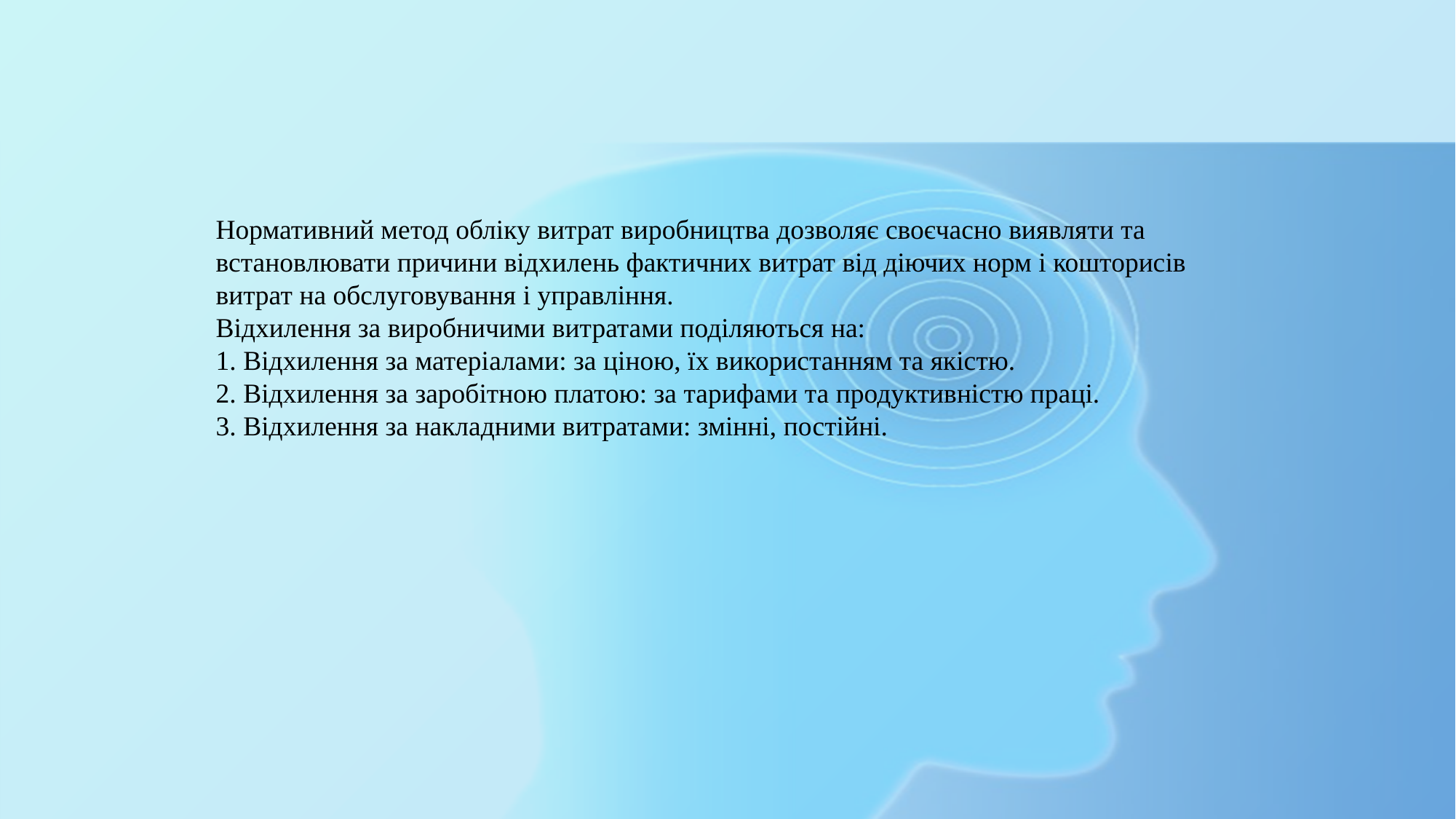

Нормативний метод обліку витрат виробництва дозволяє своєчасно виявляти та встановлювати причини відхилень фактичних витрат від діючих норм і кошторисів витрат на обслуговування і управління.
Відхилення за виробничими витратами поділяються на:
1. Відхилення за матеріалами: за ціною, їх використанням та якістю.
2. Відхилення за заробітною платою: за тарифами та продуктивністю праці.
3. Відхилення за накладними витратами: змінні, постійні.